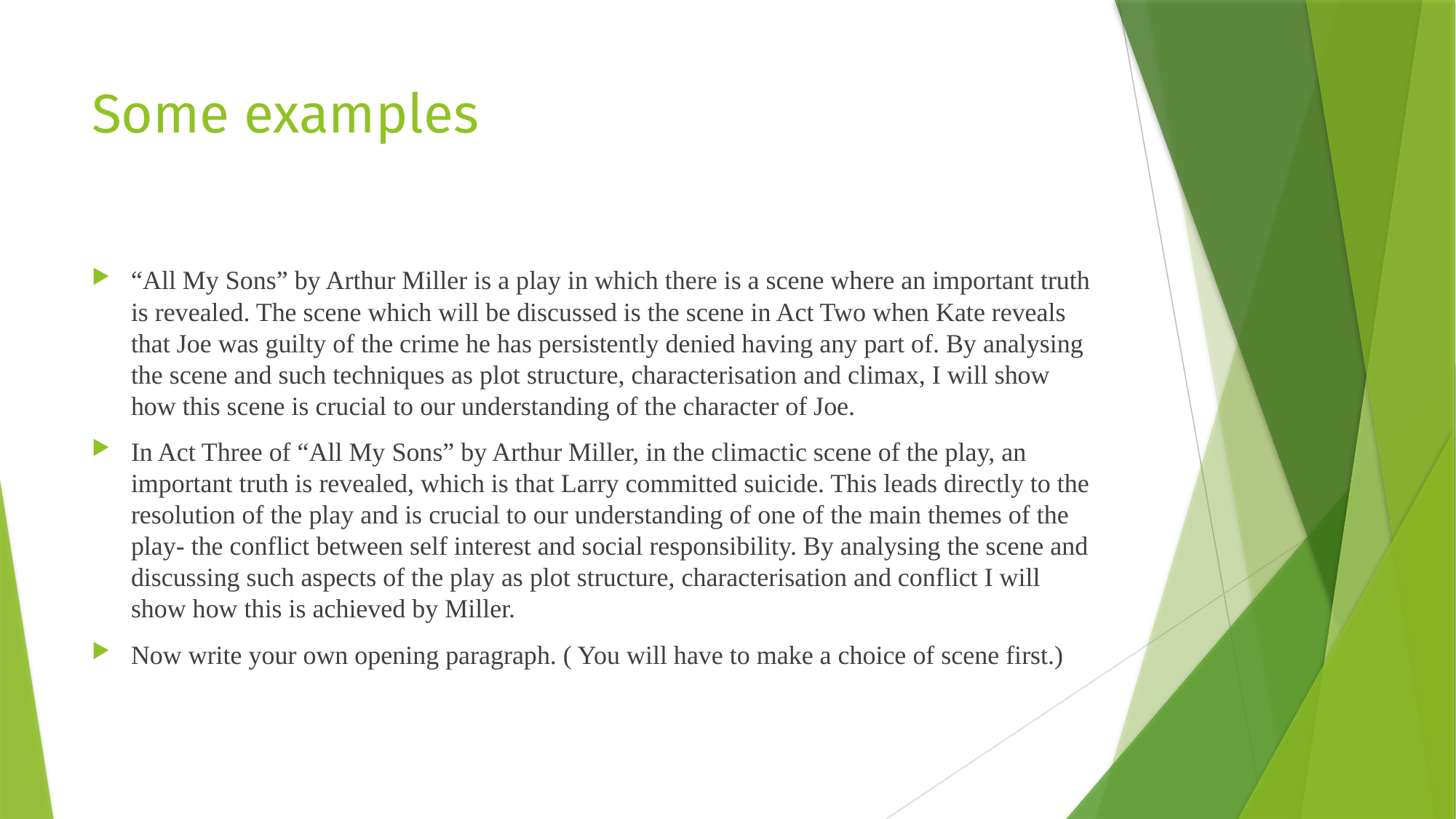

# Some examples
“All My Sons” by Arthur Miller is a play in which there is a scene where an important truth is revealed. The scene which will be discussed is the scene in Act Two when Kate reveals that Joe was guilty of the crime he has persistently denied having any part of. By analysing the scene and such techniques as plot structure, characterisation and climax, I will show how this scene is crucial to our understanding of the character of Joe.
In Act Three of “All My Sons” by Arthur Miller, in the climactic scene of the play, an important truth is revealed, which is that Larry committed suicide. This leads directly to the resolution of the play and is crucial to our understanding of one of the main themes of the play- the conflict between self interest and social responsibility. By analysing the scene and discussing such aspects of the play as plot structure, characterisation and conflict I will show how this is achieved by Miller.
Now write your own opening paragraph. ( You will have to make a choice of scene first.)